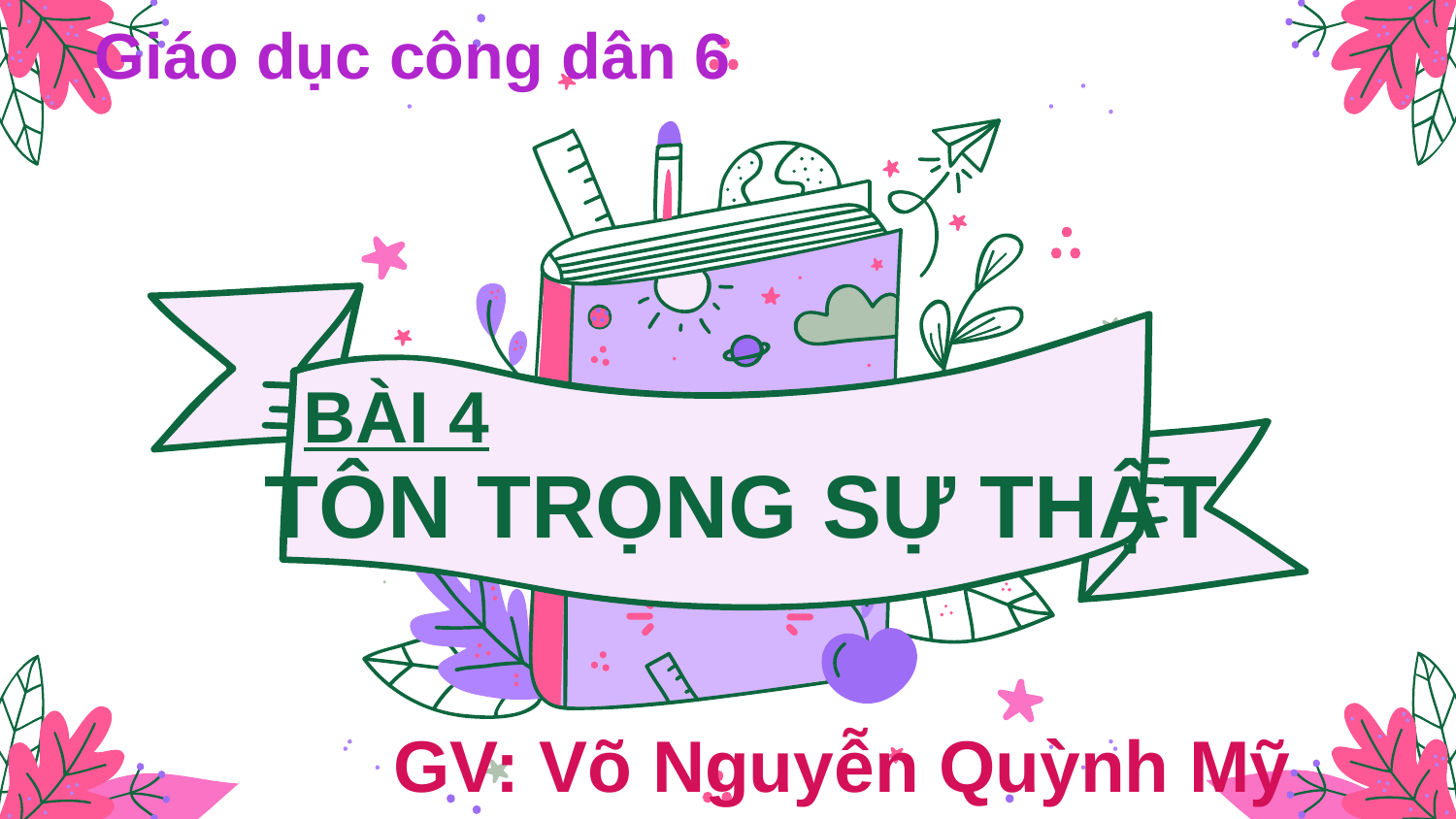

Giáo dục công dân 6
BÀI 4
# TÔN TRỌNG SỰ THẬT
GV: Võ Nguyễn Quỳnh Mỹ